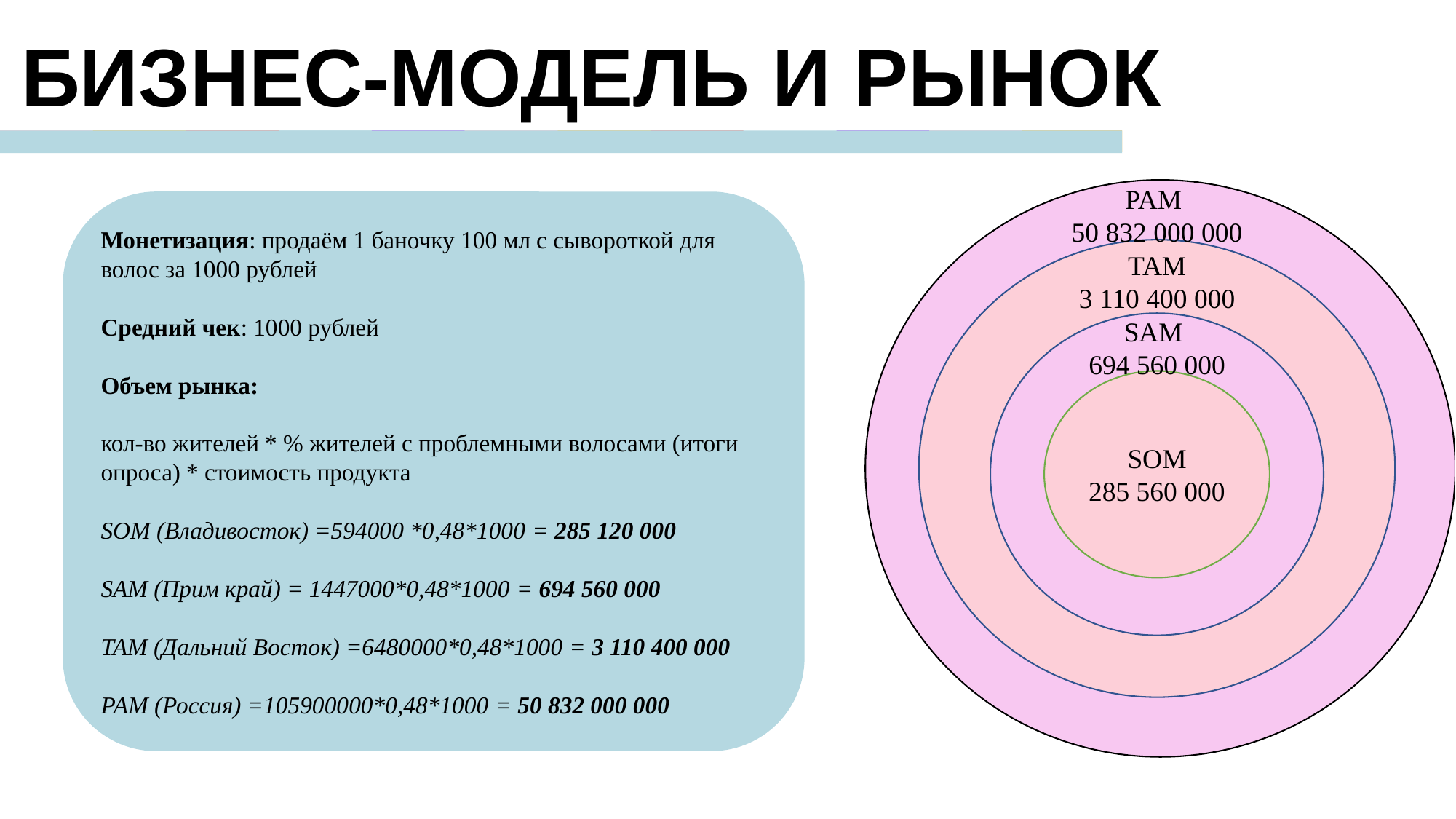

БИЗНЕС-МОДЕЛЬ И РЫНОК

PAM
50 832 000 000

Монетизация: продаём 1 баночку 100 мл с сывороткой для волос за 1000 рублей

Средний чек: 1000 рублей

Объем рынка:
кол-во жителей * % жителей с проблемными волосами (итоги опроса) * стоимость продукта

SOM (Владивосток) =594000 *0,48*1000 = 285 120 000
SAM (Прим край) = 1447000*0,48*1000 = 694 560 000
ТАМ (Дальний Восток) =6480000*0,48*1000 = 3 110 400 000
РАМ (Россия) =105900000*0,48*1000 = 50 832 000 000

TAM
3 110 400 000
SAM
694 560 000

SOM
285 560 000